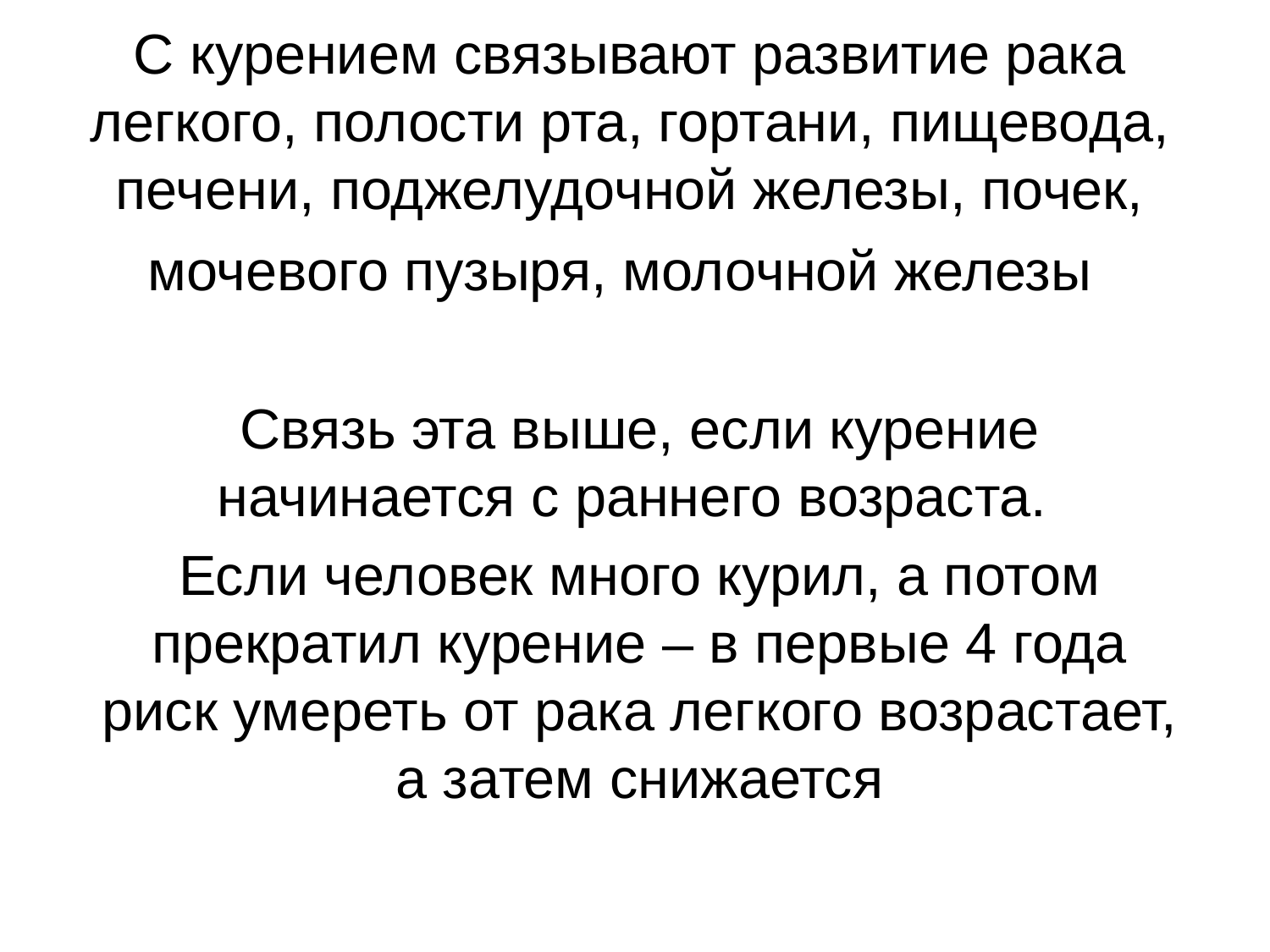

# С курением связывают развитие рака легкого, полости рта, гортани, пищевода, печени, поджелудочной железы, почек, мочевого пузыря, молочной железы
Связь эта выше, если курение начинается с раннего возраста.
Если человек много курил, а потом прекратил курение – в первые 4 года риск умереть от рака легкого возрастает, а затем снижается